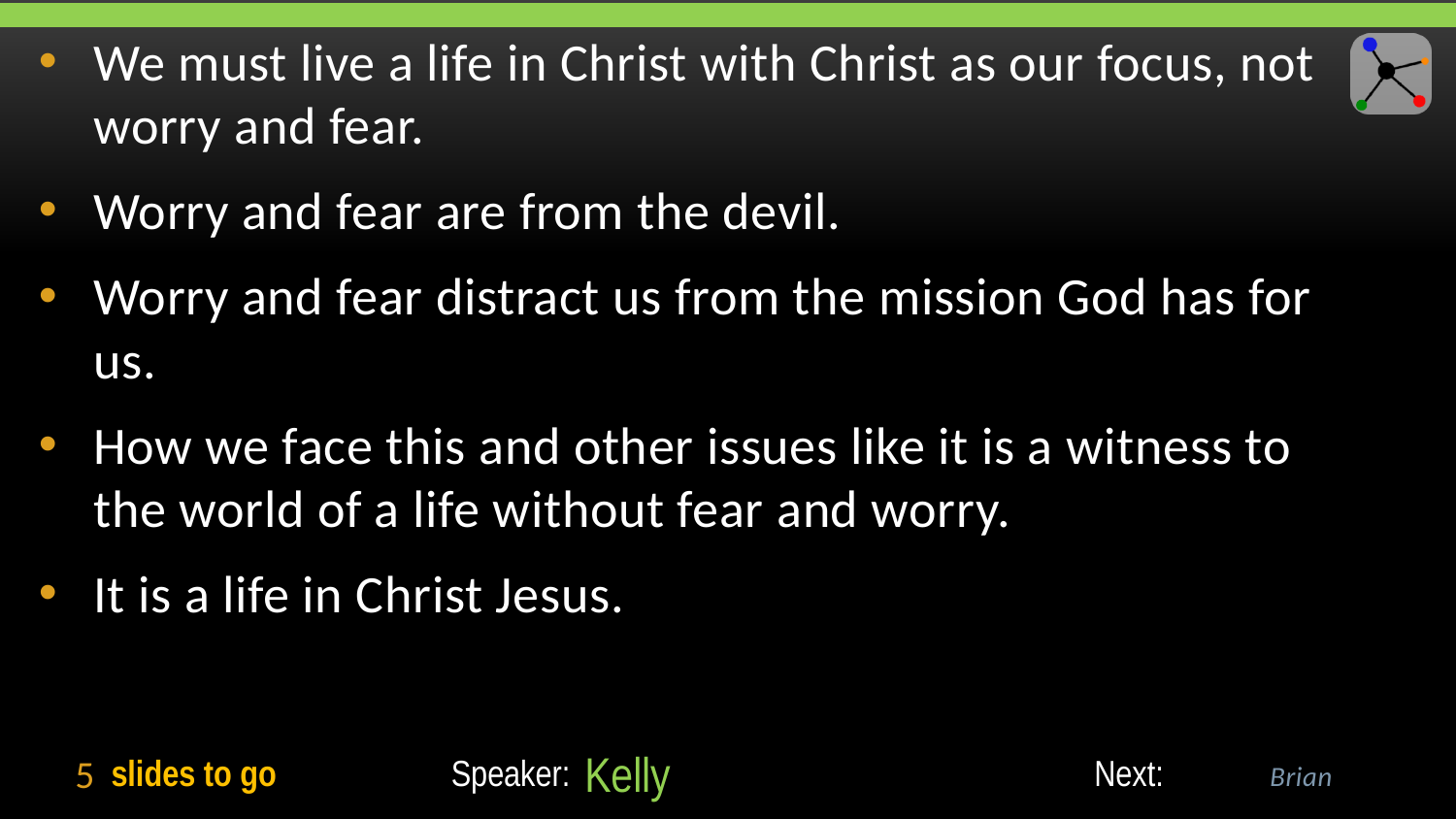

We must live a life in Christ with Christ as our focus, not worry and fear.
Worry and fear are from the devil.
Worry and fear distract us from the mission God has for us.
How we face this and other issues like it is a witness to the world of a life without fear and worry.
It is a life in Christ Jesus.
5
Brian